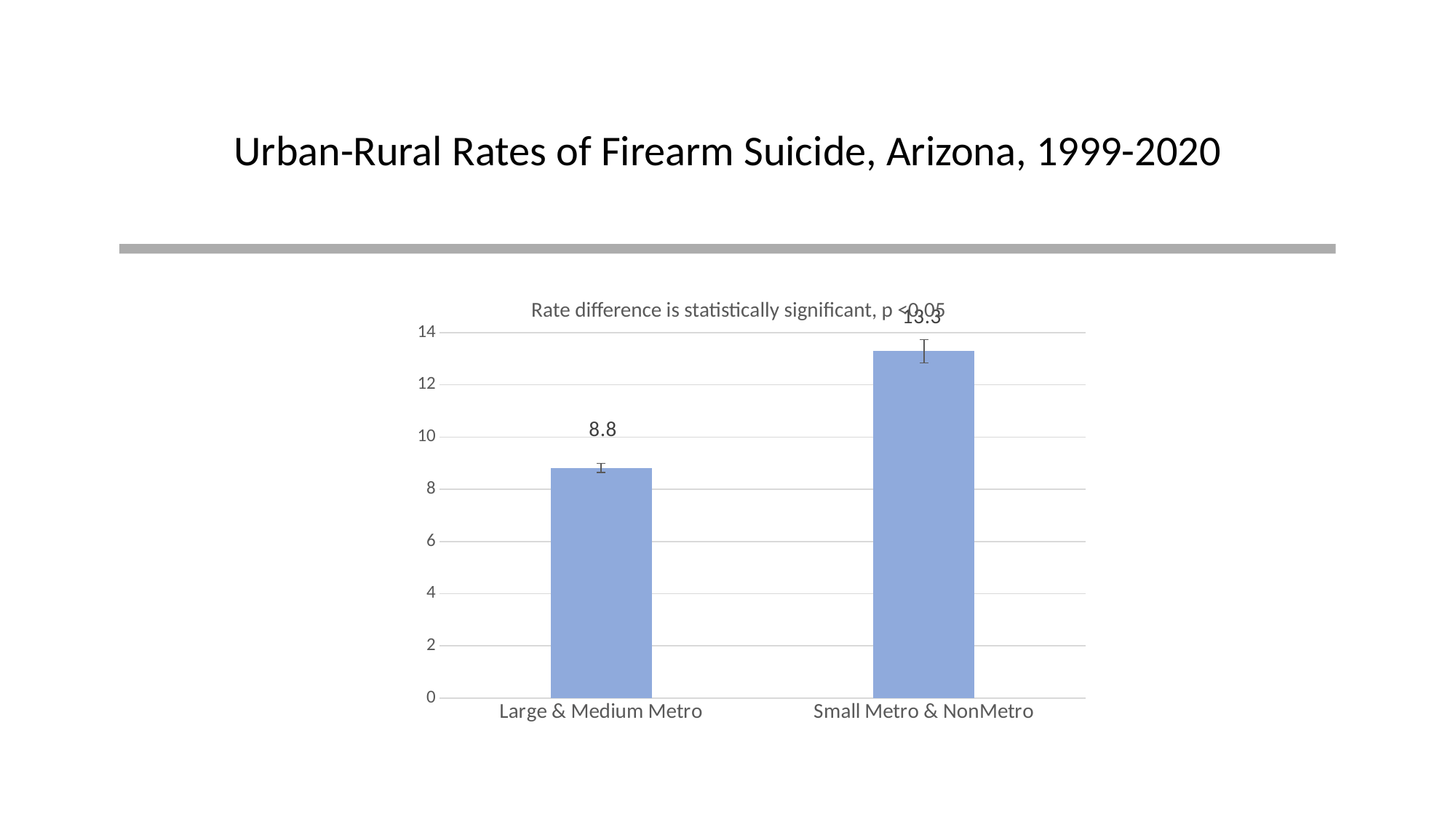

# Urban-Rural Rates of Firearm Suicide, Arizona, 1999-2020

### Chart

| Category | Age Adj |
|---|---|
| Large & Medium Metro | 8.82 |
| Small Metro & NonMetro | 13.29 |
Rate difference is statistically significant, p <0.05